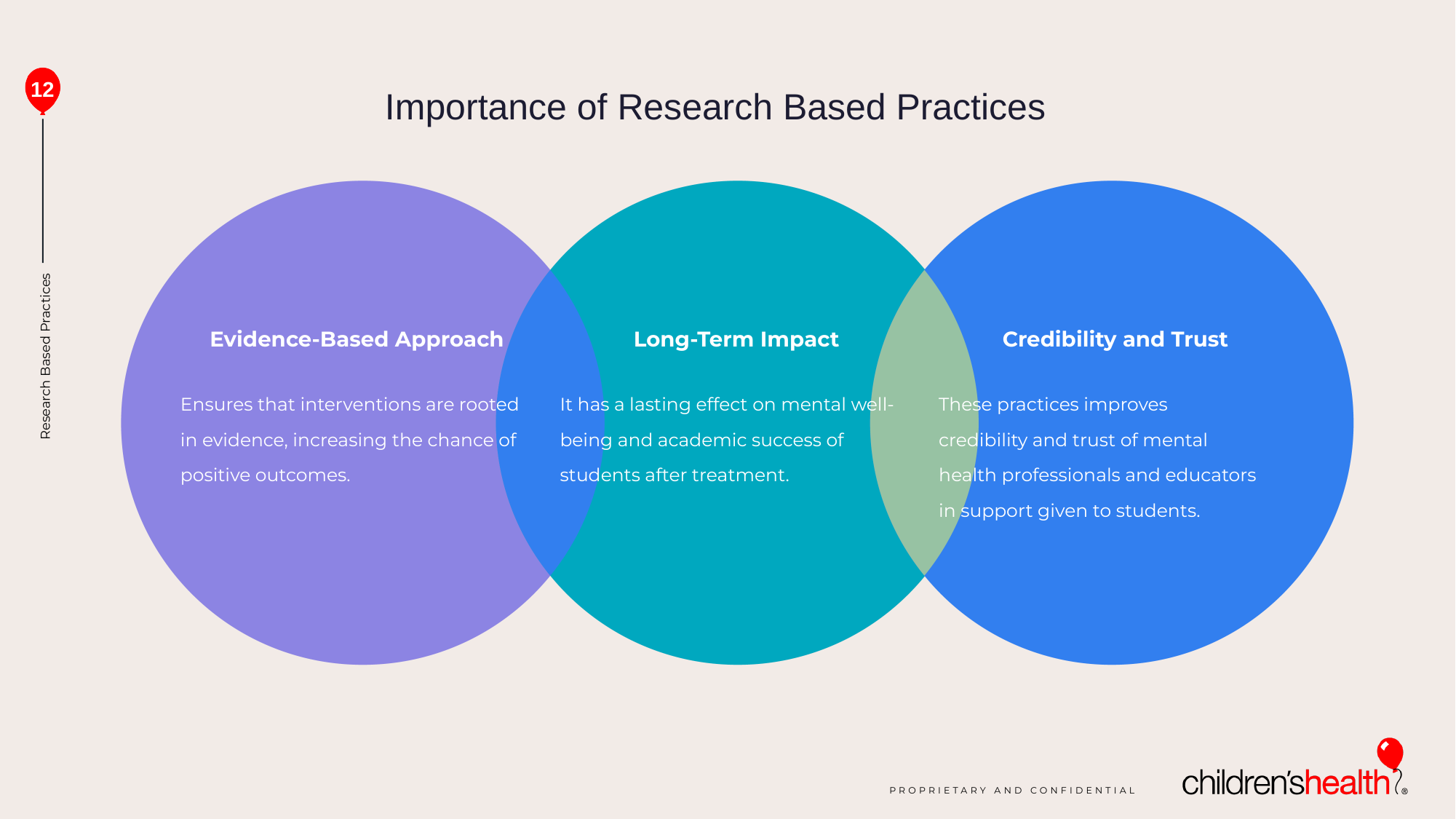

Importance of Research Based Practices
12
Evidence-Based Approach
Long-Term Impact
Credibility and Trust
Ensures that interventions are rooted
in evidence, increasing the chance of
positive outcomes.
It has a lasting effect on mental well-
being and academic success of
students after treatment.
These practices improves
credibility and trust of mental
health professionals and educators
in support given to students.
Research Based Practices